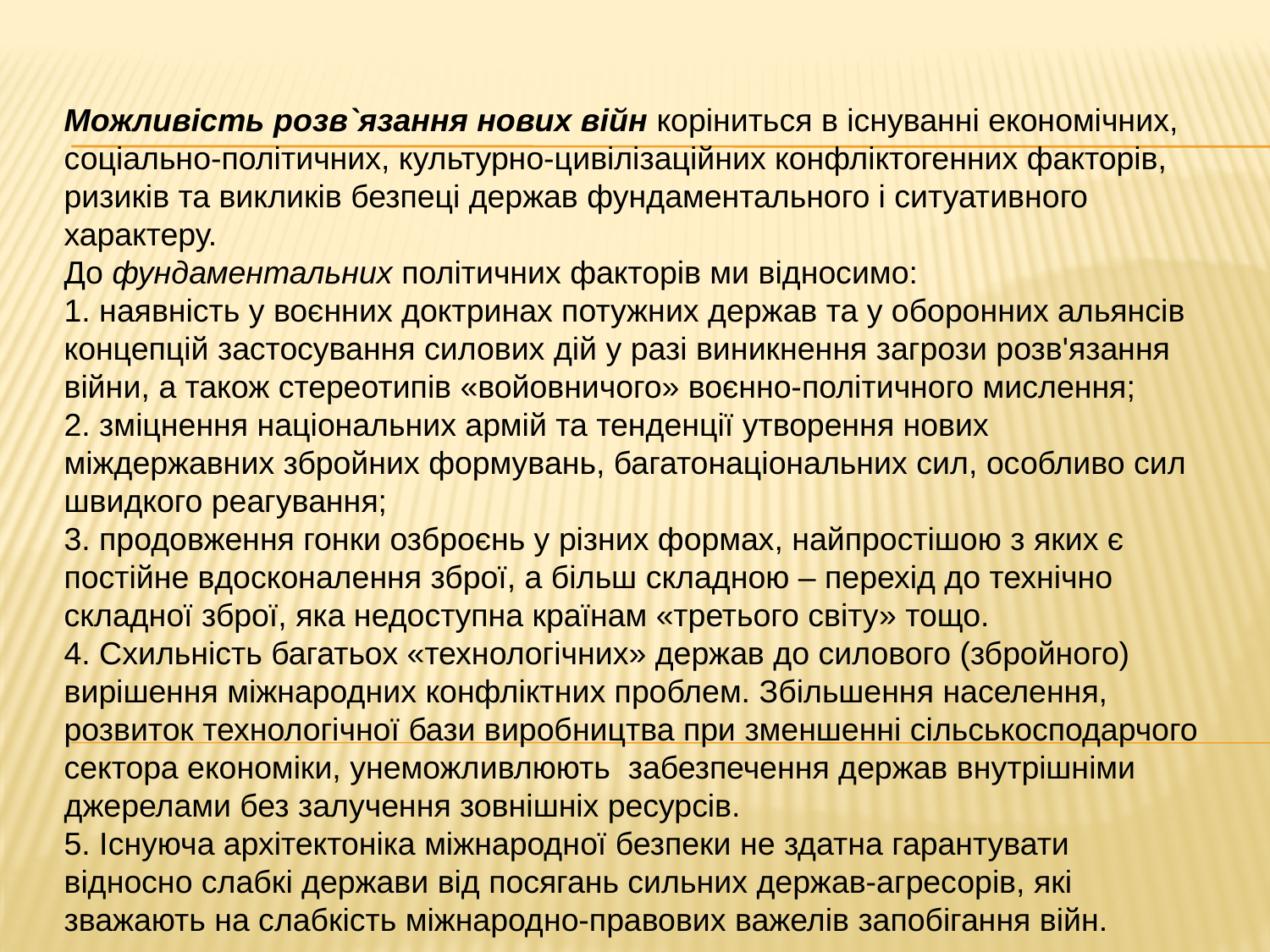

Можливість розв`язання нових війн коріниться в існуванні економічних, соціально-політичних, культурно-цивілізаційних конфліктогенних факторів, ризиків та викликів безпеці держав фундаментального і ситуативного характеру.
До фундаментальних політичних факторів ми відносимо:
1. наявність у воєнних доктринах потужних держав та у оборонних альянсів концепцій застосування силових дій у разі виникнення загрози розв'язання війни, а також стереотипів «войовничого» воєнно-політичного мислення;
2. зміцнення національних армій та тенденції утворення нових міждержавних збройних формувань, багатонаціональних сил, особливо сил швидкого реагування;
3. продовження гонки озброєнь у різних формах, найпростішою з яких є постійне вдосконалення зброї, а більш складною – перехід до технічно складної зброї, яка недоступна країнам «третього світу» тощо.
4. Схильність багатьох «технологічних» держав до силового (збройного) вирішення міжнародних конфліктних проблем. Збільшення населення, розвиток технологічної бази виробництва при зменшенні сільськосподарчого сектора економіки, унеможливлюють  забезпечення держав внутрішніми джерелами без залучення зовнішніх ресурсів.
5. Існуюча архітектоніка міжнародної безпеки не здатна гарантувати відносно слабкі держави від посягань сильних держав-агресорів, які зважають на слабкість міжнародно-правових важелів запобігання війн.